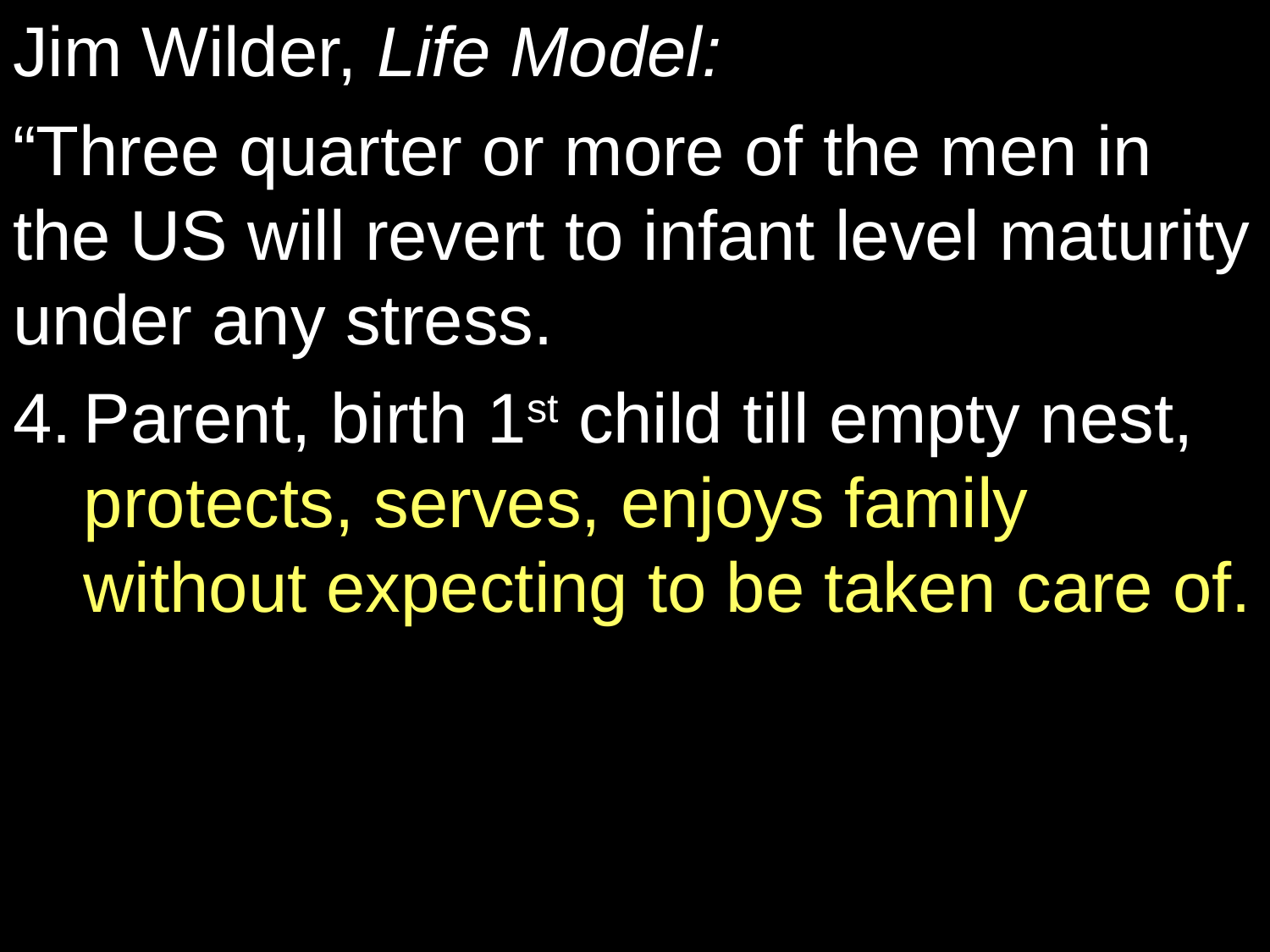

Jim Wilder, Life Model:
“Three quarter or more of the men in the US will revert to infant level maturity under any stress.
Parent, birth 1st child till empty nest, protects, serves, enjoys family without expecting to be taken care of.